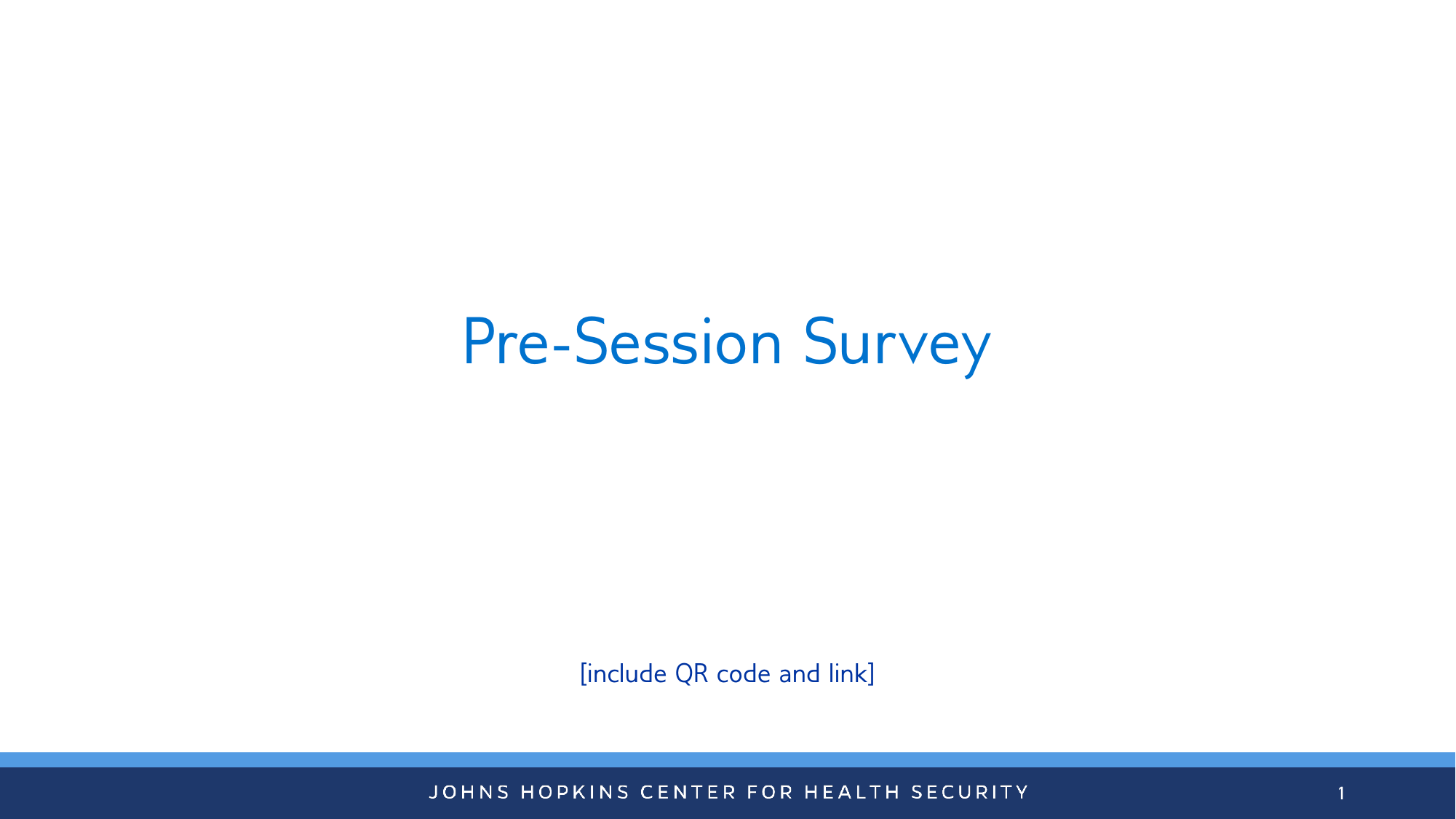

# Pre-Session Survey
[include QR code and link]
1